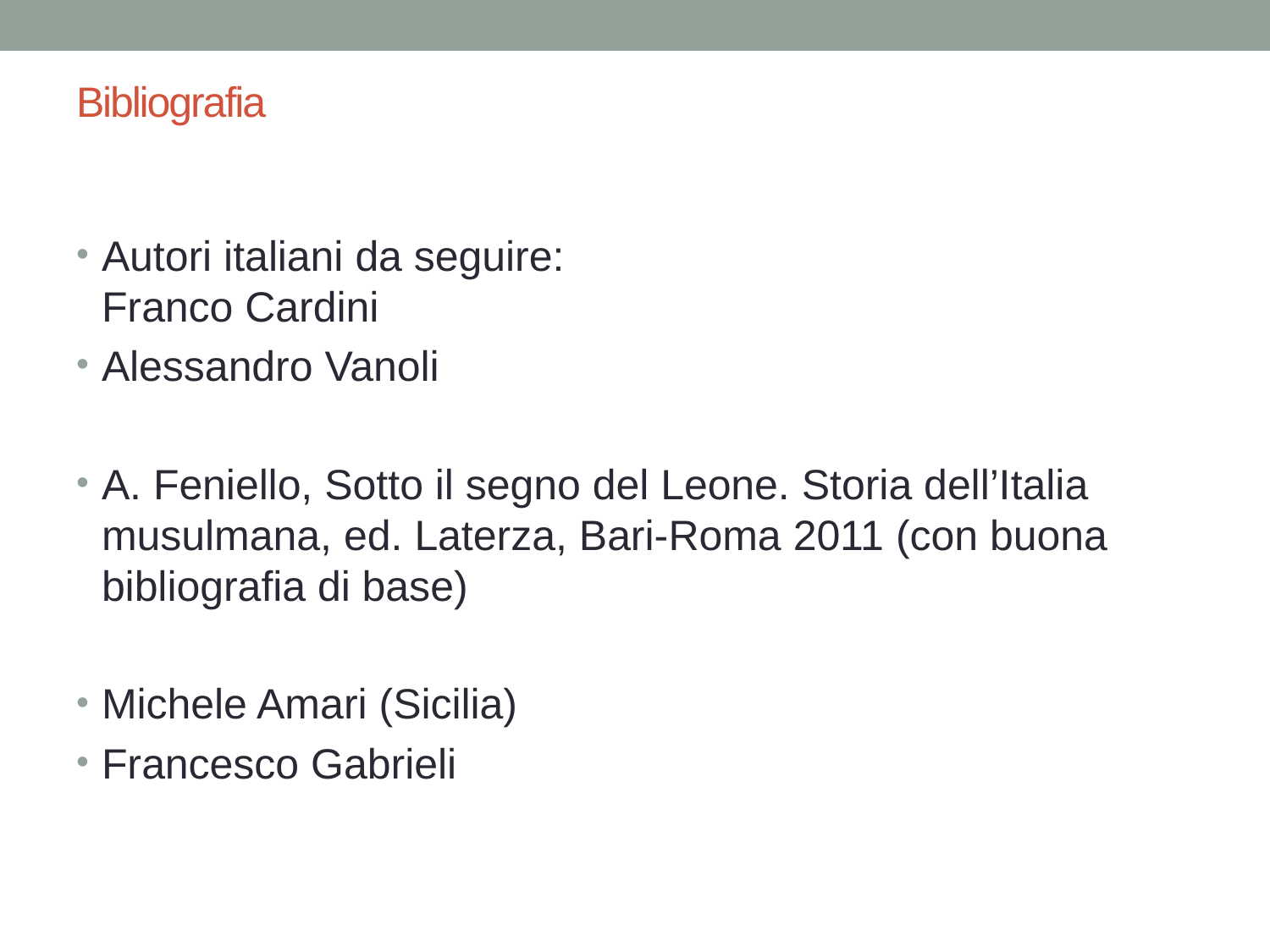

# Bibliografia
Autori italiani da seguire:
Franco Cardini
Alessandro Vanoli

A. Feniello, Sotto il segno del Leone. Storia dell’Italia musulmana, ed. Laterza, Bari-Roma 2011 (con buona bibliografia di base)

Michele Amari (Sicilia)
Francesco Gabrieli